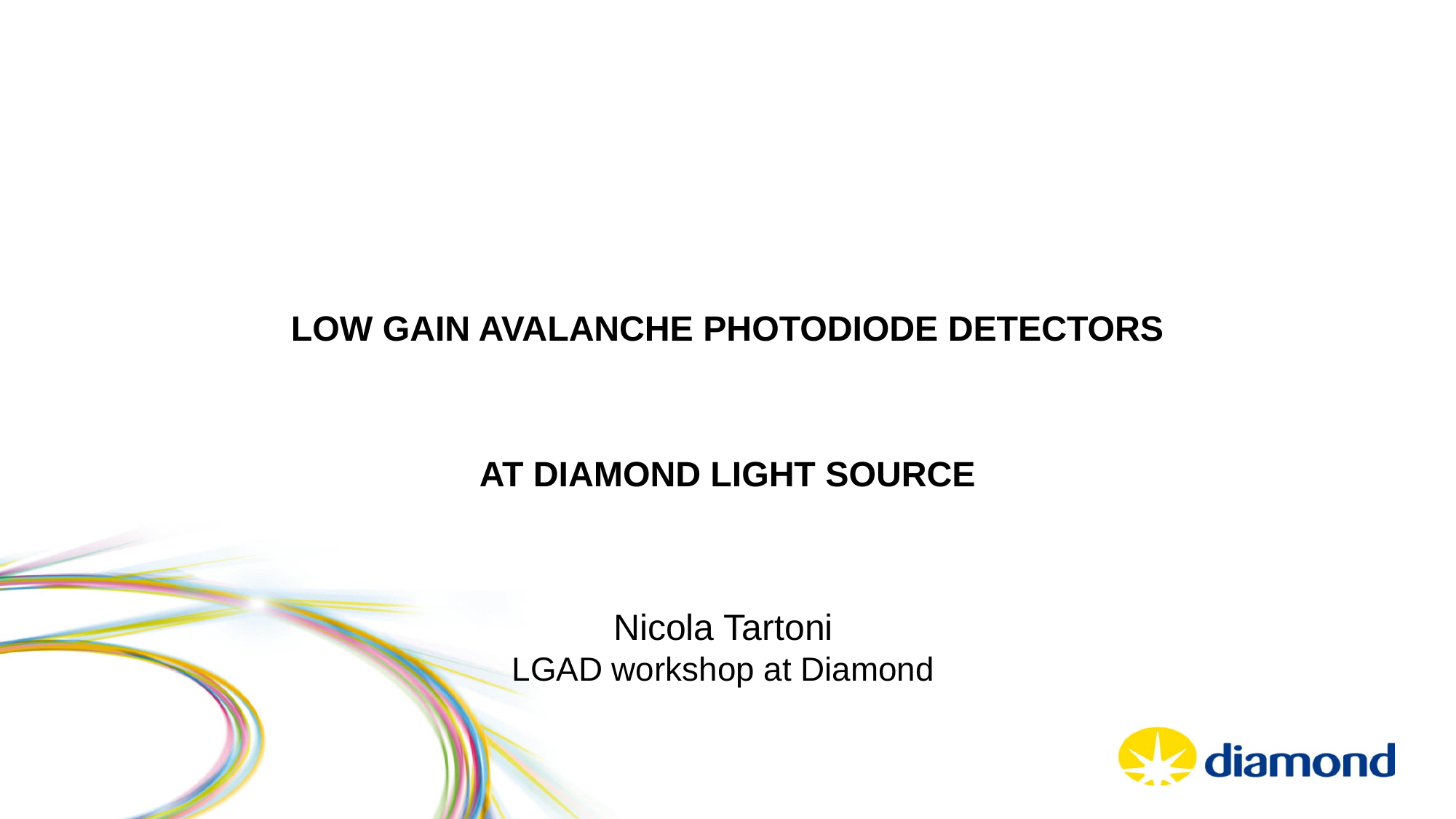

# Low Gain Avalanche Photodiode Detectors at Diamond Light Source
Nicola Tartoni
LGAD workshop at Diamond